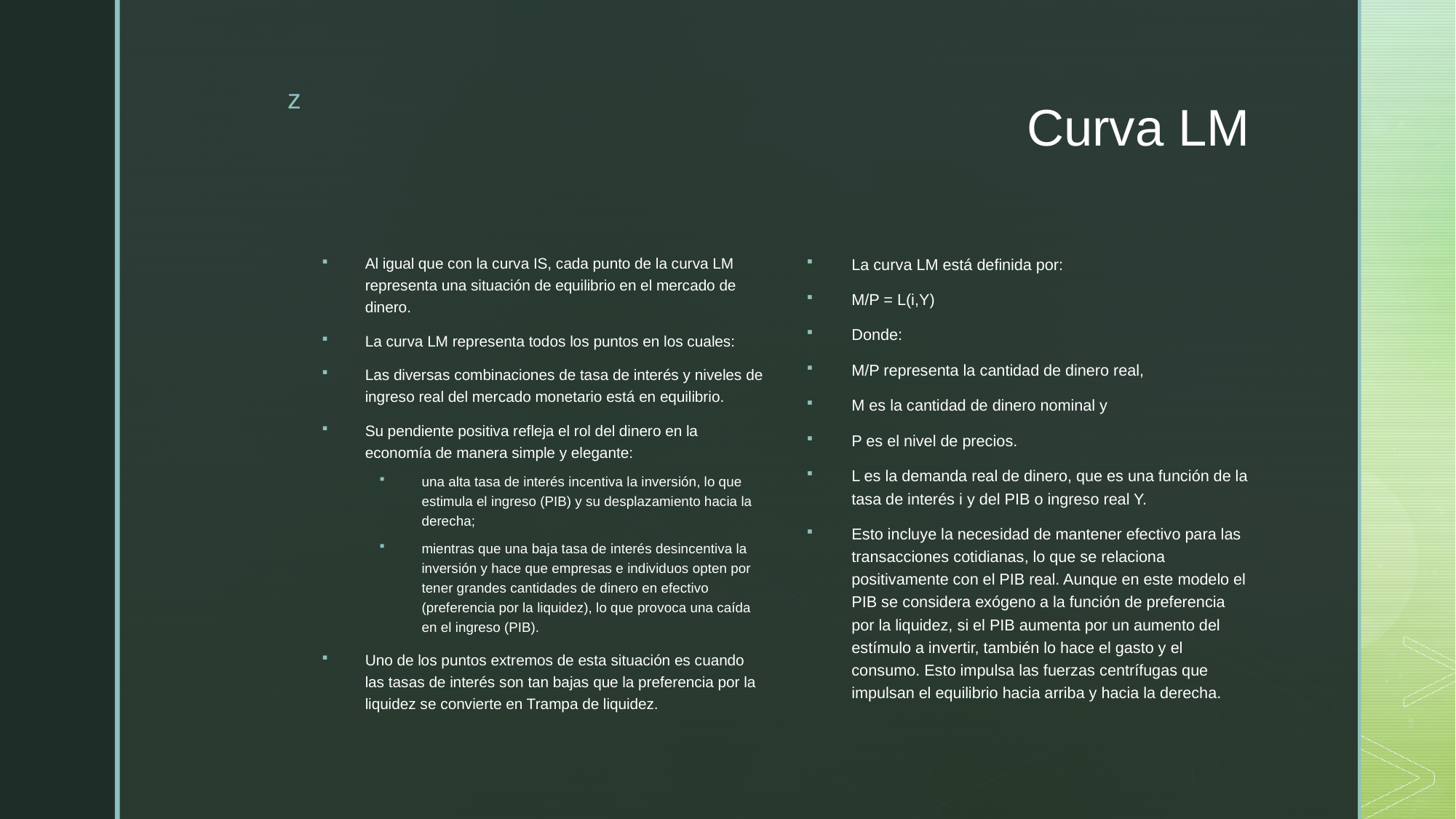

# Curva LM
La curva LM está definida por:
M/P = L(i,Y)
Donde:
M/P representa la cantidad de dinero real,
M es la cantidad de dinero nominal y
P es el nivel de precios.
L es la demanda real de dinero, que es una función de la tasa de interés i y del PIB o ingreso real Y.
Esto incluye la necesidad de mantener efectivo para las transacciones cotidianas, lo que se relaciona positivamente con el PIB real. Aunque en este modelo el PIB se considera exógeno a la función de preferencia por la liquidez, si el PIB aumenta por un aumento del estímulo a invertir, también lo hace el gasto y el consumo. Esto impulsa las fuerzas centrífugas que impulsan el equilibrio hacia arriba y hacia la derecha.
Al igual que con la curva IS, cada punto de la curva LM representa una situación de equilibrio en el mercado de dinero.
La curva LM representa todos los puntos en los cuales:
Las diversas combinaciones de tasa de interés y niveles de ingreso real del mercado monetario está en equilibrio.
Su pendiente positiva refleja el rol del dinero en la economía de manera simple y elegante:
una alta tasa de interés incentiva la inversión, lo que estimula el ingreso (PIB) y su desplazamiento hacia la derecha;
mientras que una baja tasa de interés desincentiva la inversión y hace que empresas e individuos opten por tener grandes cantidades de dinero en efectivo (preferencia por la liquidez), lo que provoca una caída en el ingreso (PIB).
Uno de los puntos extremos de esta situación es cuando las tasas de interés son tan bajas que la preferencia por la liquidez se convierte en Trampa de liquidez.